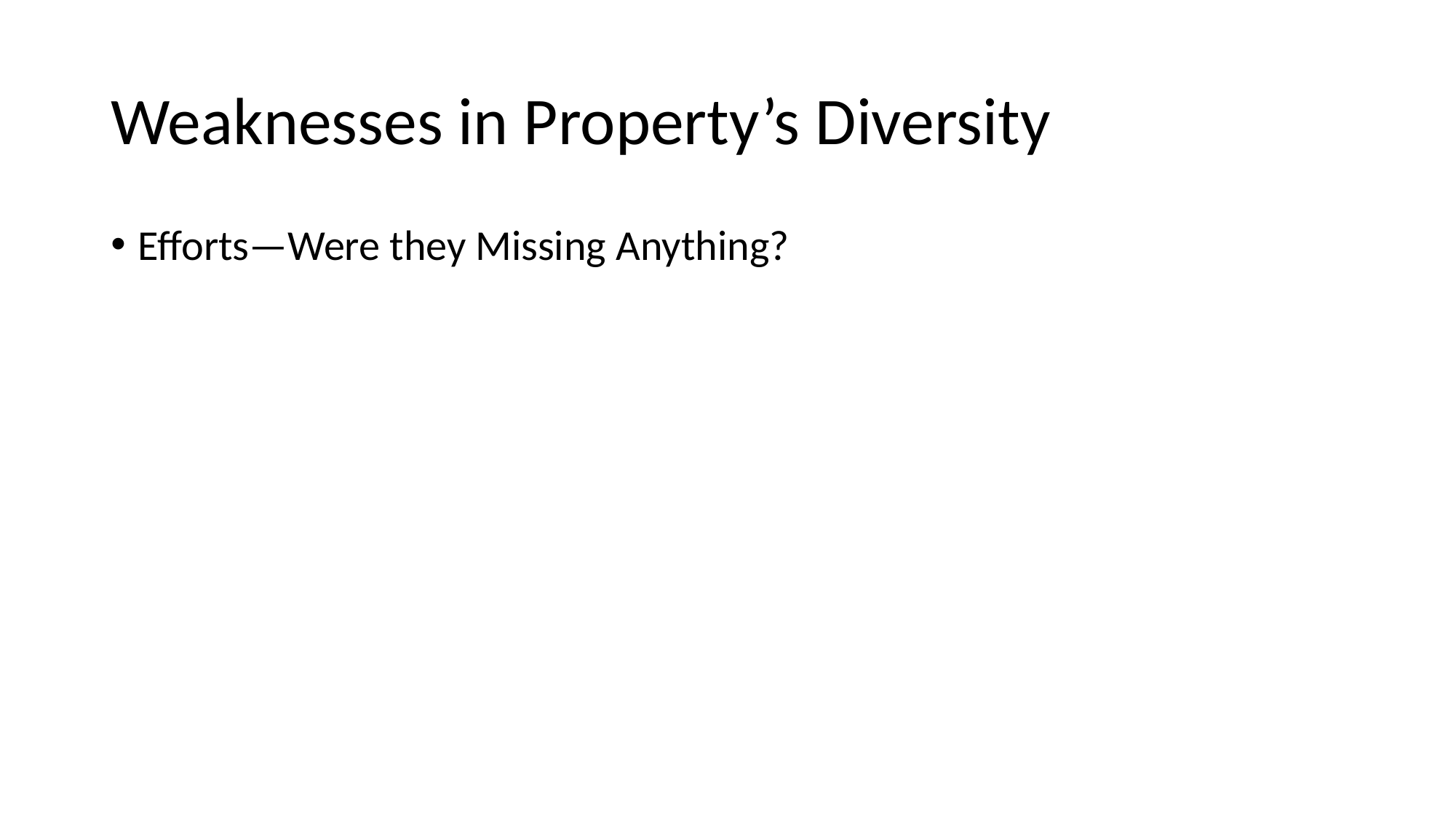

# Weaknesses in Property’s Diversity
Efforts—Were they Missing Anything?